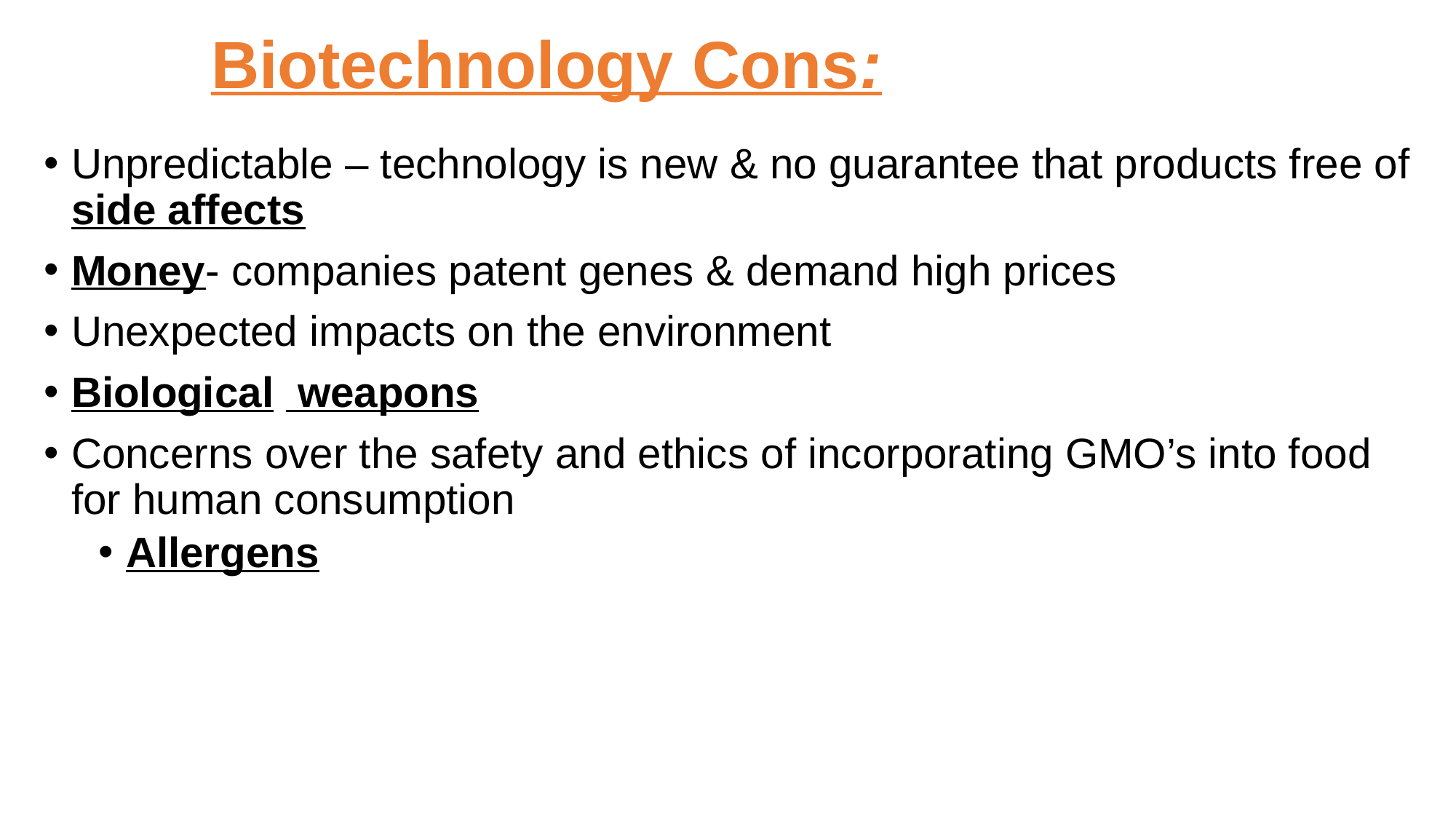

# Biotechnology Cons:
Unpredictable – technology is new & no guarantee that products free of side affects
Money- companies patent genes & demand high prices
Unexpected impacts on the environment
Biological  weapons
Concerns over the safety and ethics of incorporating GMO’s into food for human consumption
Allergens